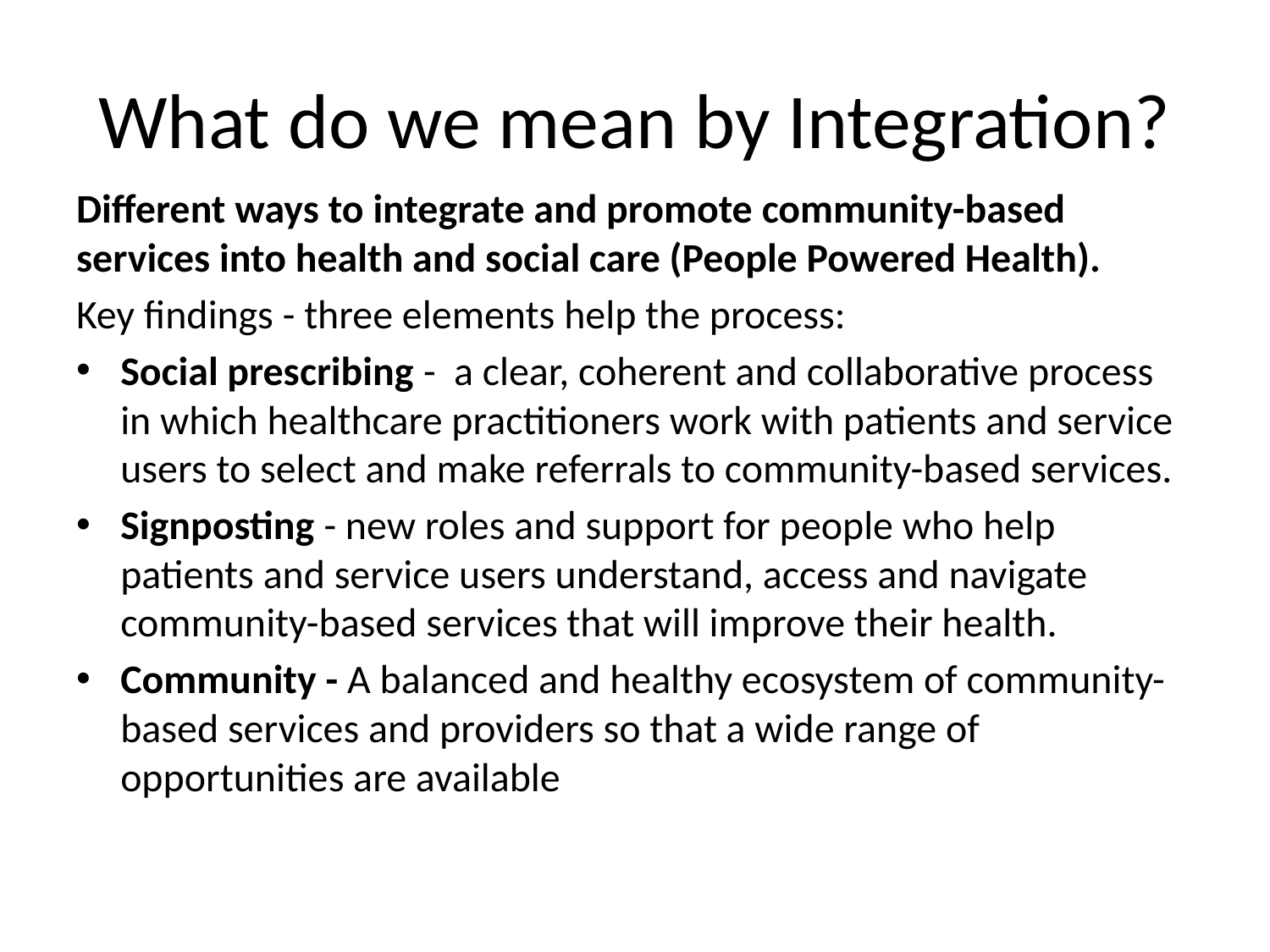

# What do we mean by Integration?
Different ways to integrate and promote community-based services into health and social care (People Powered Health).
Key findings - three elements help the process:
Social prescribing -  a clear, coherent and collaborative process in which healthcare practitioners work with patients and service users to select and make referrals to community-based services.
Signposting - new roles and support for people who help patients and service users understand, access and navigate community-based services that will improve their health.
Community - A balanced and healthy ecosystem of community-based services and providers so that a wide range of opportunities are available